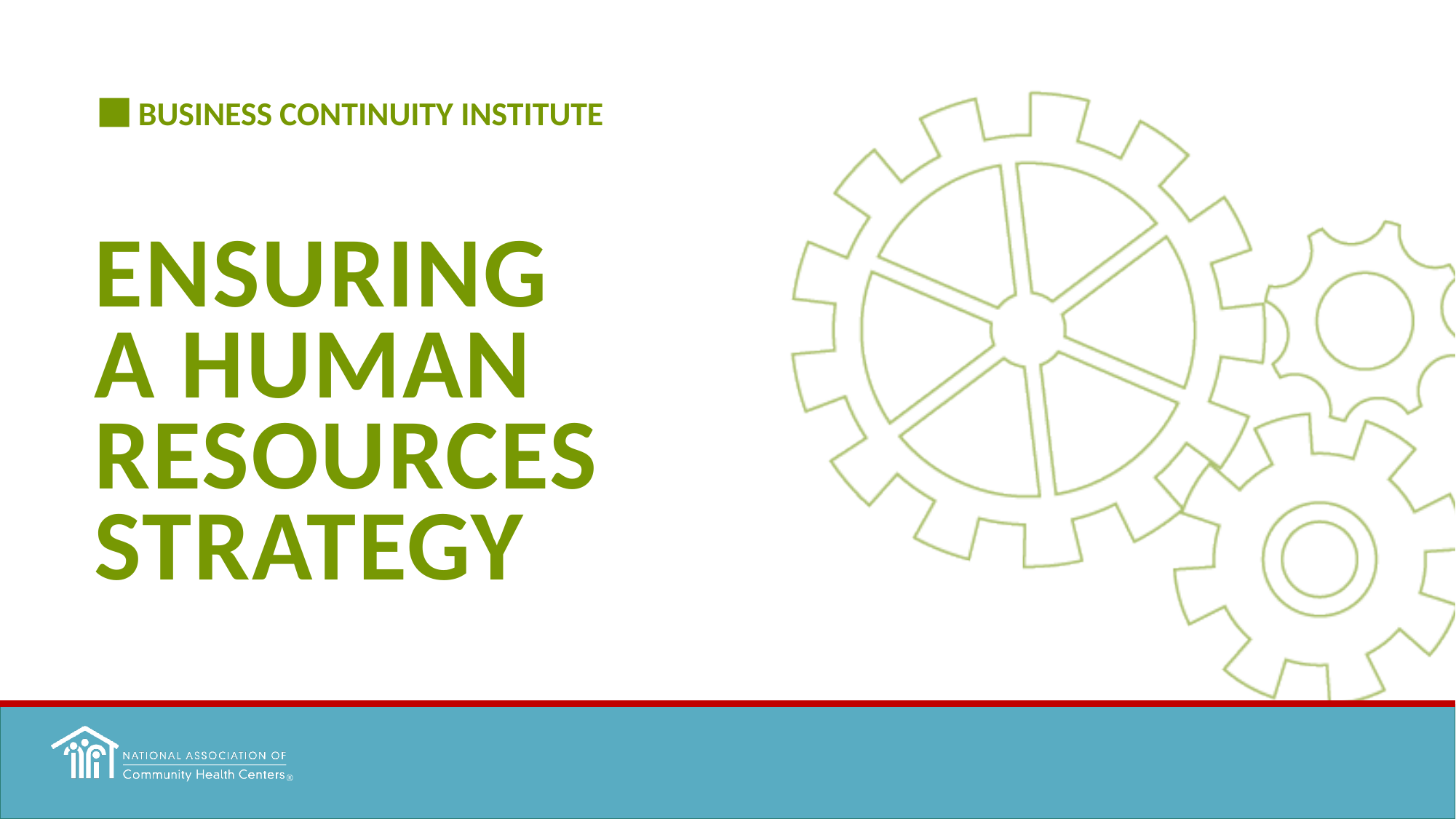

BUSINESS CONTINUITY INSTITUTE

ENSURING
A HUMAN RESOURCES STRATEGY